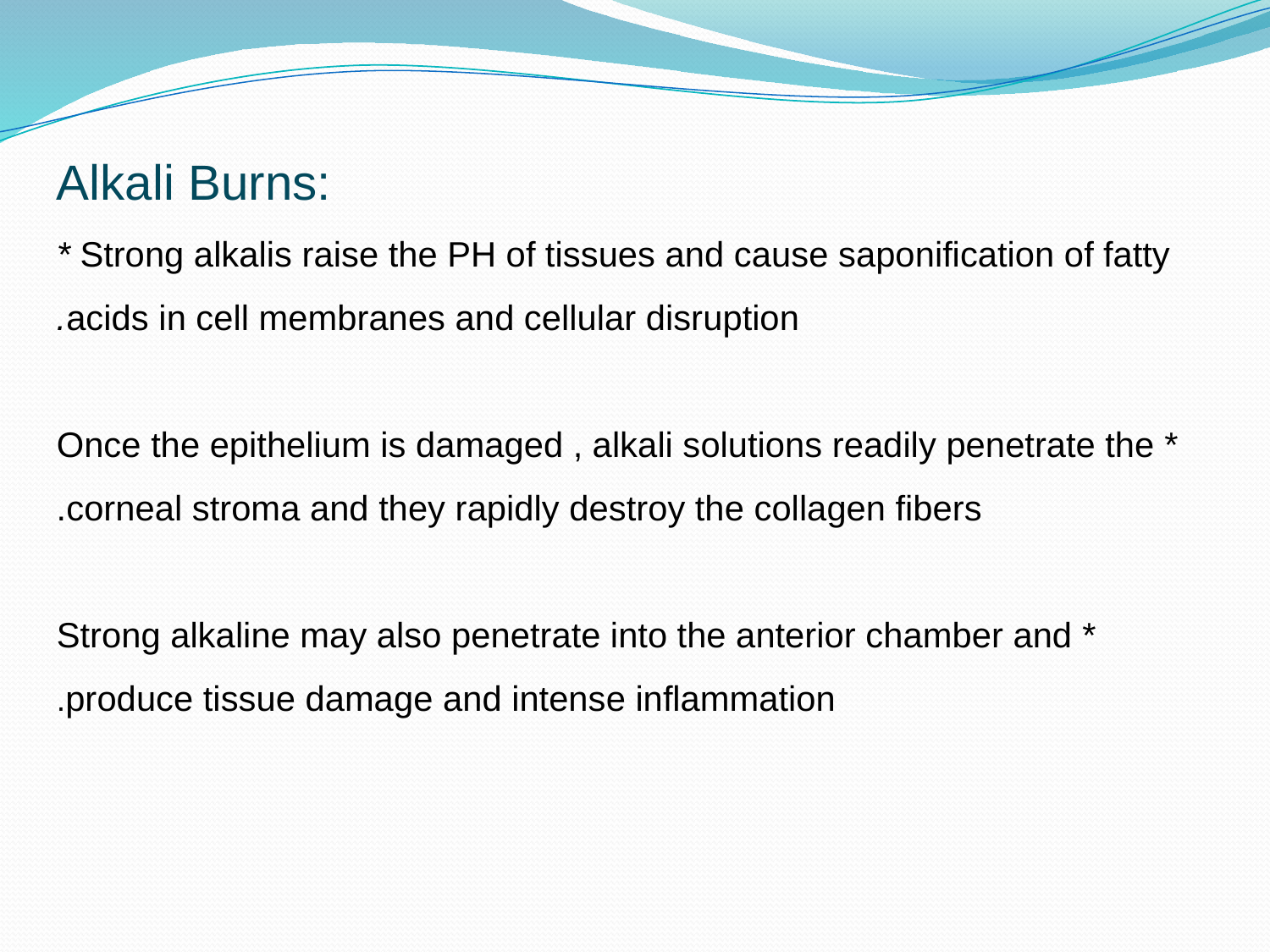

Alkali Burns:
* Strong alkalis raise the PH of tissues and cause saponification of fatty acids in cell membranes and cellular disruption.
* Once the epithelium is damaged , alkali solutions readily penetrate the corneal stroma and they rapidly destroy the collagen fibers.
* Strong alkaline may also penetrate into the anterior chamber and produce tissue damage and intense inflammation.